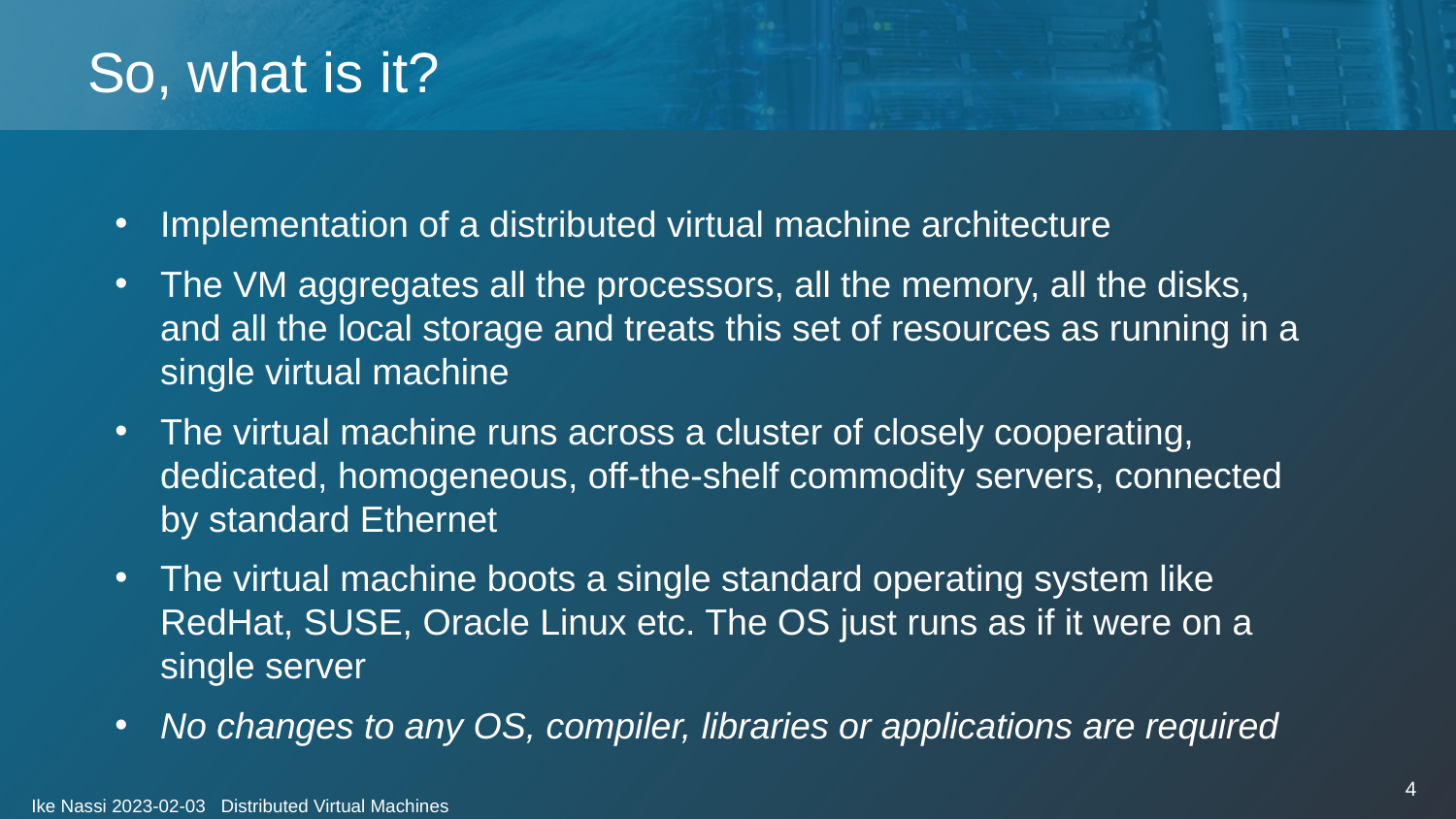

# So, what is it?
Implementation of a distributed virtual machine architecture
The VM aggregates all the processors, all the memory, all the disks, and all the local storage and treats this set of resources as running in a single virtual machine
The virtual machine runs across a cluster of closely cooperating, dedicated, homogeneous, off-the-shelf commodity servers, connected by standard Ethernet
The virtual machine boots a single standard operating system like RedHat, SUSE, Oracle Linux etc. The OS just runs as if it were on a single server
No changes to any OS, compiler, libraries or applications are required